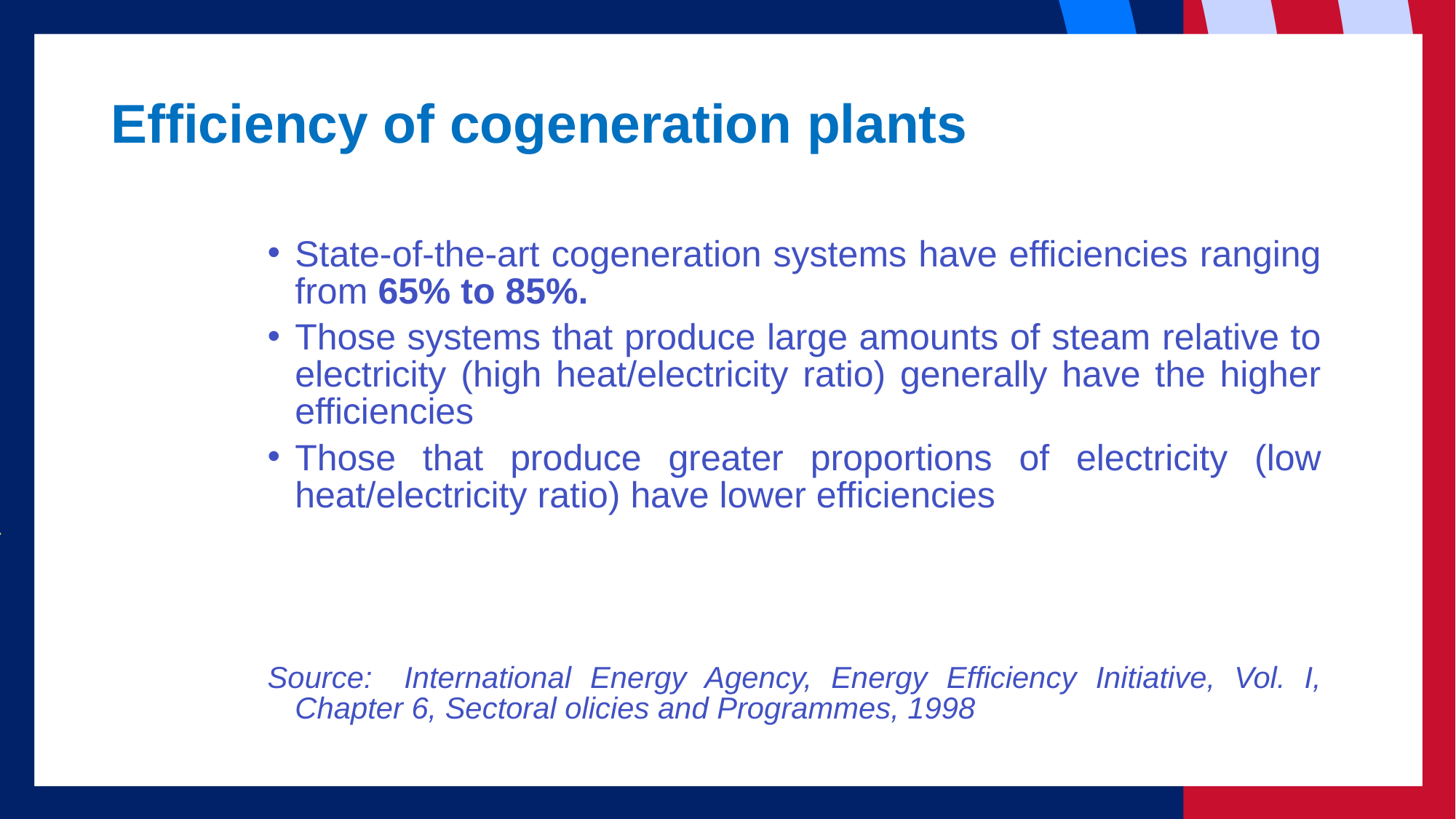

#
Efficiency of cogeneration plants
State-of-the-art cogeneration systems have efficiencies ranging from 65% to 85%.
Those systems that produce large amounts of steam relative to electricity (high heat/electricity ratio) generally have the higher efficiencies
Those that produce greater proportions of electricity (low heat/electricity ratio) have lower efficiencies

Source:	International Energy Agency, Energy Efficiency Initiative, Vol. I, Chapter 6, Sectoral olicies and Programmes, 1998